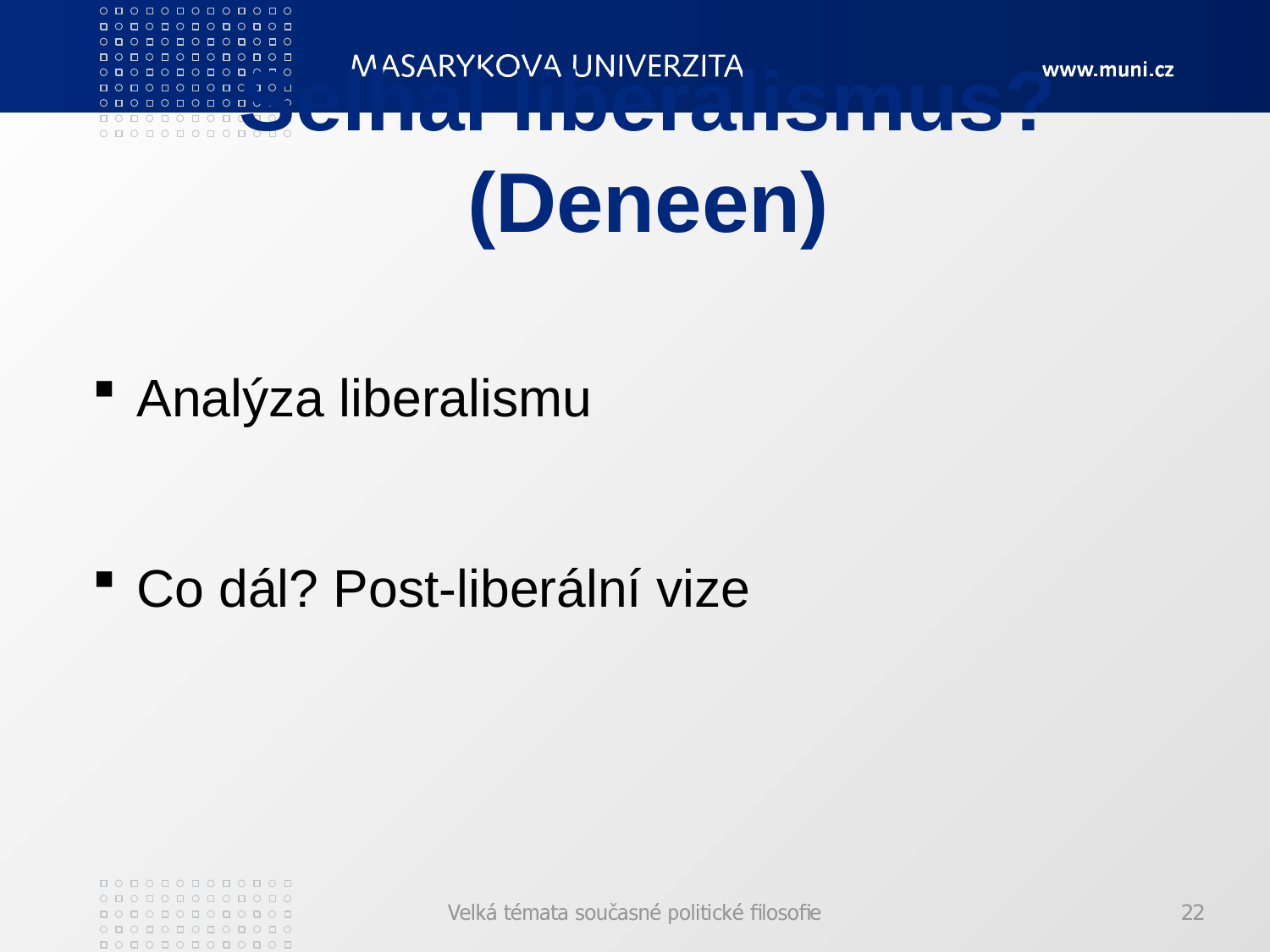

# Selhal liberalismus? (Deneen)
 Analýza liberalismu

 Co dál? Post-liberální vize
Velká témata současné politické filosofie
22